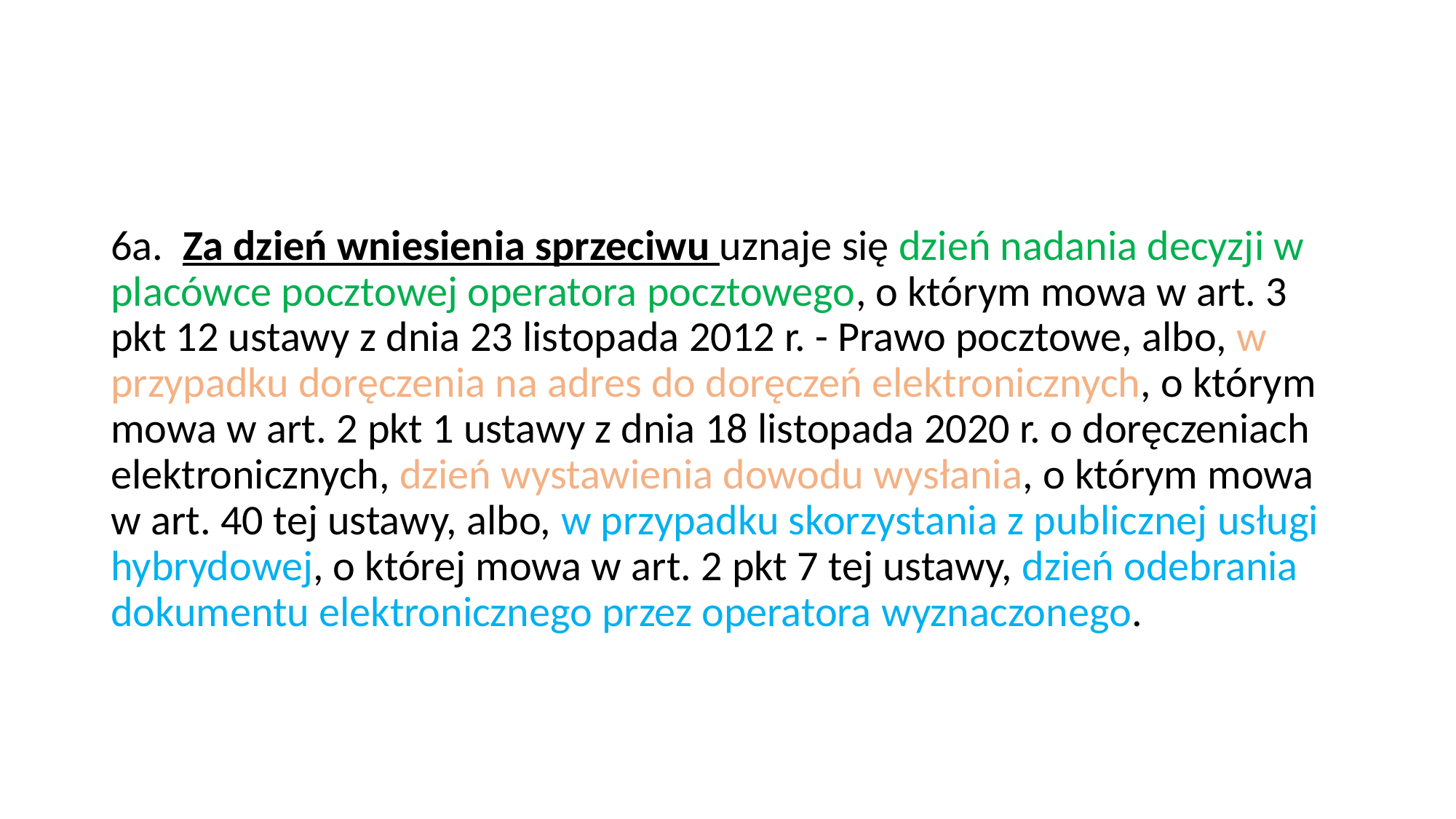

#
6a.  Za dzień wniesienia sprzeciwu uznaje się dzień nadania decyzji w placówce pocztowej operatora pocztowego, o którym mowa w art. 3 pkt 12 ustawy z dnia 23 listopada 2012 r. - Prawo pocztowe, albo, w przypadku doręczenia na adres do doręczeń elektronicznych, o którym mowa w art. 2 pkt 1 ustawy z dnia 18 listopada 2020 r. o doręczeniach elektronicznych, dzień wystawienia dowodu wysłania, o którym mowa w art. 40 tej ustawy, albo, w przypadku skorzystania z publicznej usługi hybrydowej, o której mowa w art. 2 pkt 7 tej ustawy, dzień odebrania dokumentu elektronicznego przez operatora wyznaczonego.